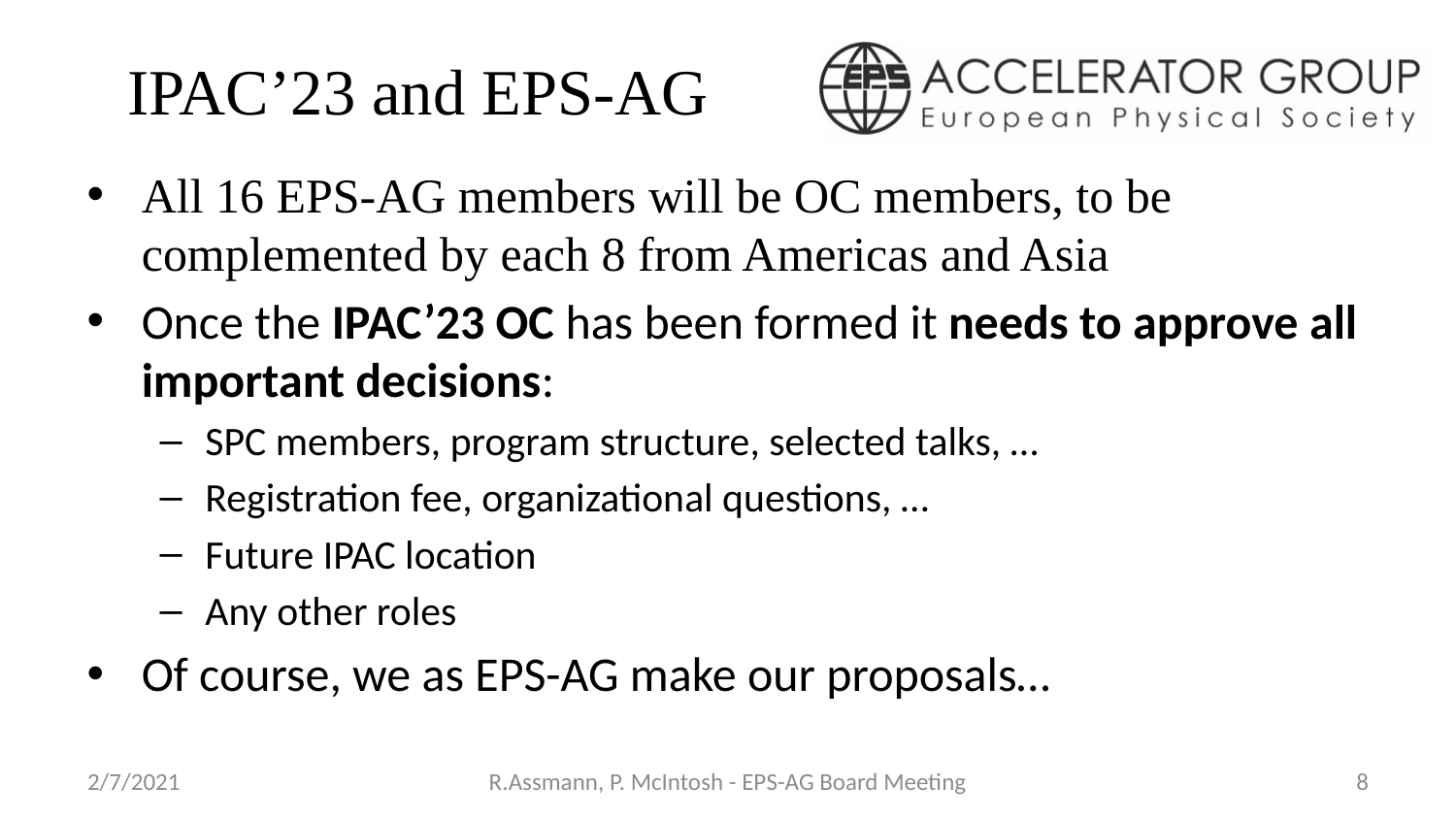

# IPAC’23 and EPS-AG
All 16 EPS-AG members will be OC members, to be complemented by each 8 from Americas and Asia
Once the IPAC’23 OC has been formed it needs to approve all important decisions:
SPC members, program structure, selected talks, …
Registration fee, organizational questions, …
Future IPAC location
Any other roles
Of course, we as EPS-AG make our proposals…
2/7/2021
R.Assmann, P. McIntosh - EPS-AG Board Meeting
8